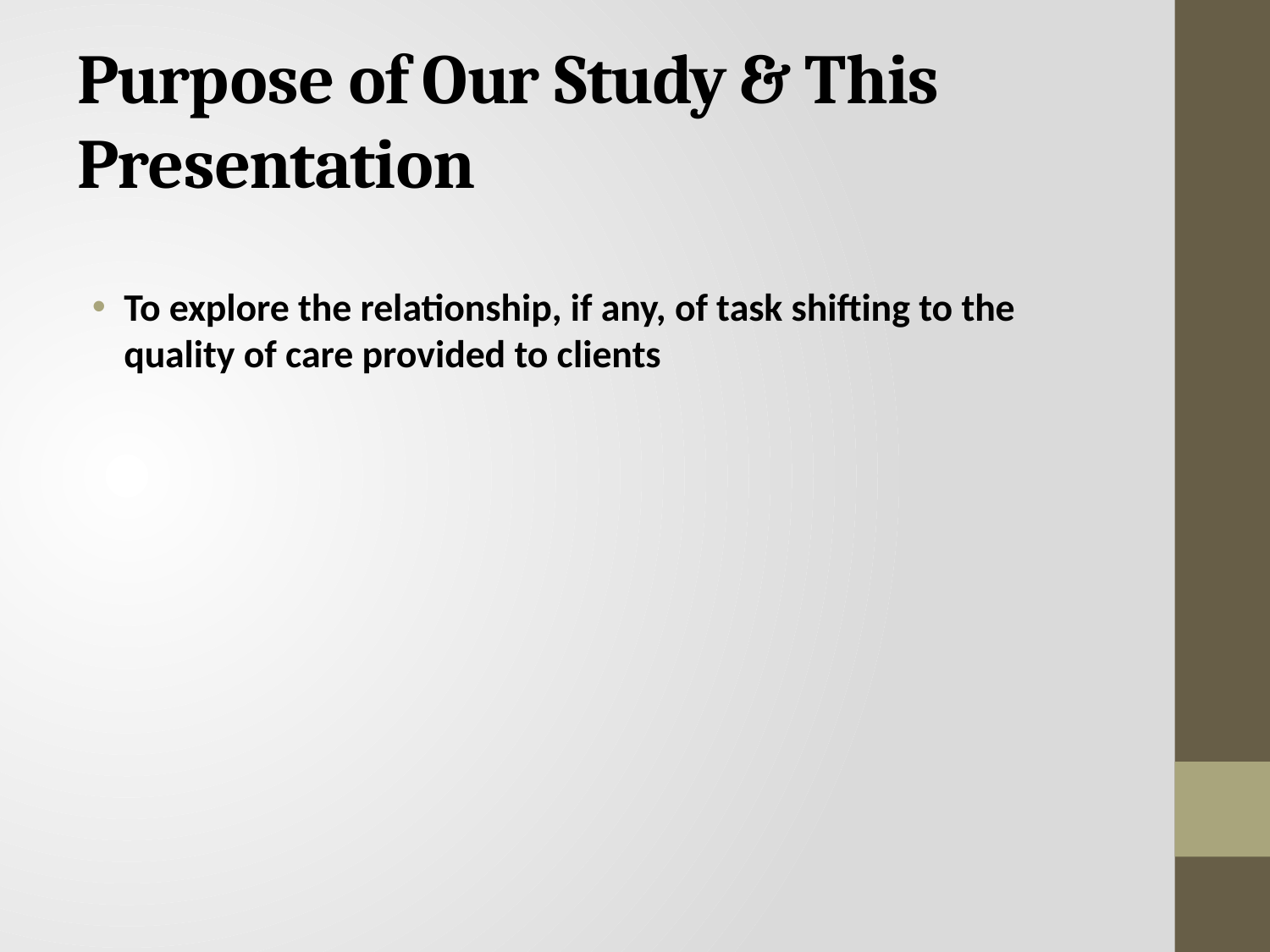

# Purpose of Our Study & This Presentation

To explore the relationship, if any, of task shifting to the quality of care provided to clients